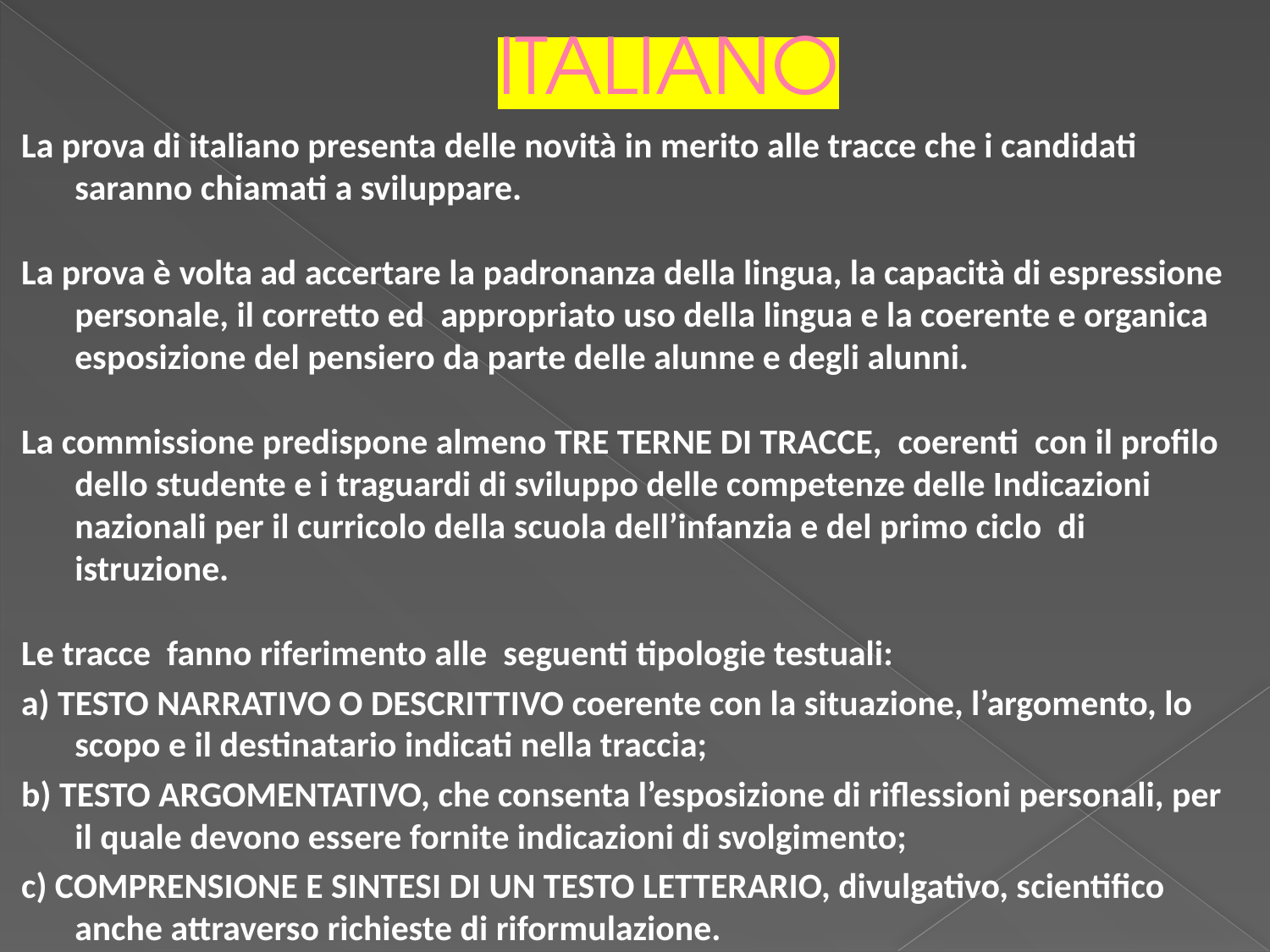

# ITALIANO
La prova di italiano presenta delle novità in merito alle tracce che i candidati saranno chiamati a sviluppare.

La prova è volta ad accertare la padronanza della lingua, la capacità di espressione personale, il corretto ed  appropriato uso della lingua e la coerente e organica esposizione del pensiero da parte delle alunne e degli alunni.

La commissione predispone almeno TRE TERNE DI TRACCE,  coerenti  con il profilo dello studente e i traguardi di sviluppo delle competenze delle Indicazioni nazionali per il curricolo della scuola dell’infanzia e del primo ciclo  di istruzione.

Le tracce  fanno riferimento alle  seguenti tipologie testuali:
a) TESTO NARRATIVO O DESCRITTIVO coerente con la situazione, l’argomento, lo scopo e il destinatario indicati nella traccia;
b) TESTO ARGOMENTATIVO, che consenta l’esposizione di riflessioni personali, per il quale devono essere fornite indicazioni di svolgimento;
c) COMPRENSIONE E SINTESI DI UN TESTO LETTERARIO, divulgativo, scientifico anche attraverso richieste di riformulazione.

LA PROVA PUÒ ESSERE STRUTTURATA IN PIÙ PARTI RIFERIBILI ALLE DIVERSE TIPOLOGIE SUCCITATE.